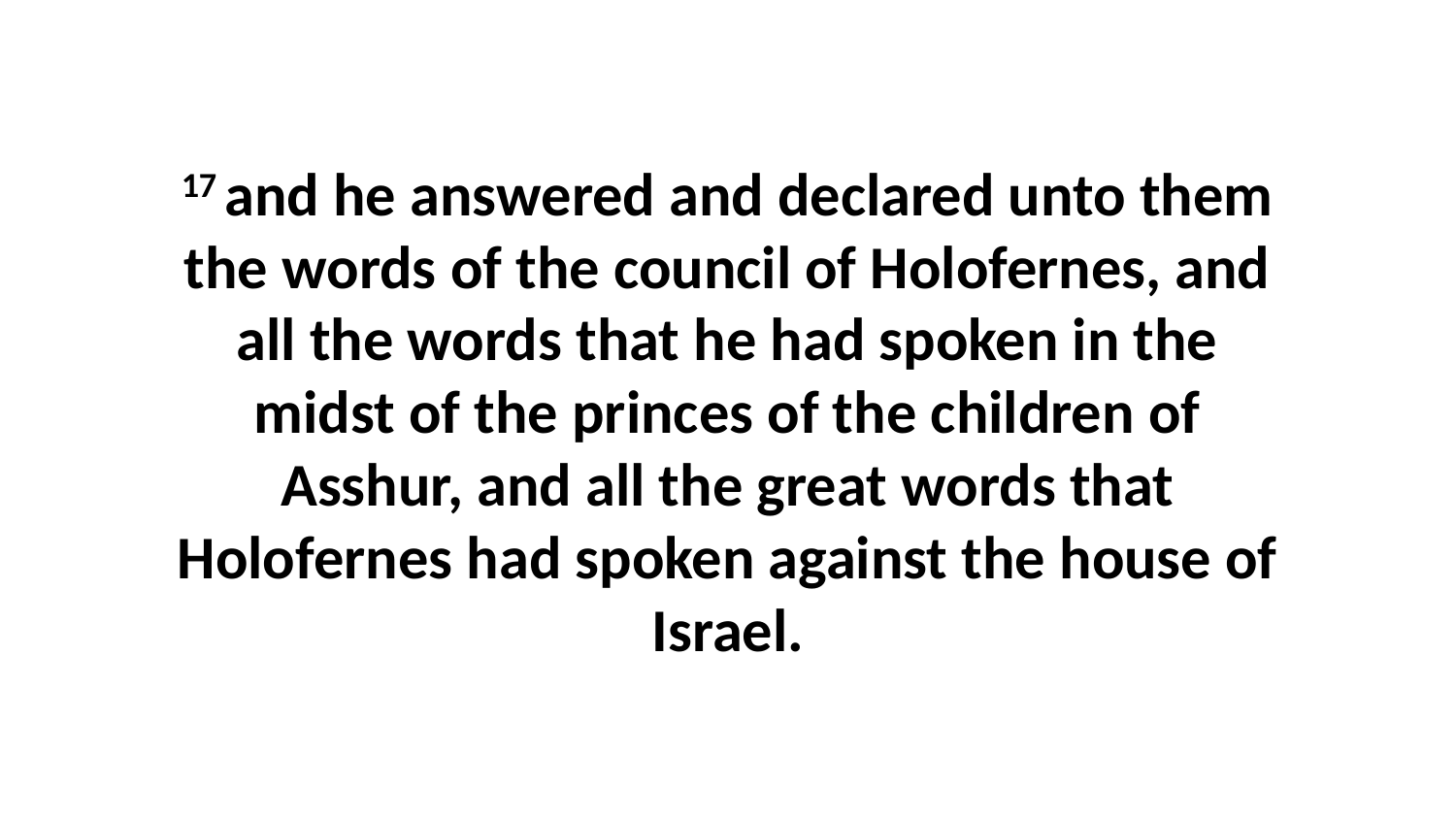

17 and he answered and declared unto them the words of the council of Holofernes, and all the words that he had spoken in the midst of the princes of the children of Asshur, and all the great words that Holofernes had spoken against the house of Israel.